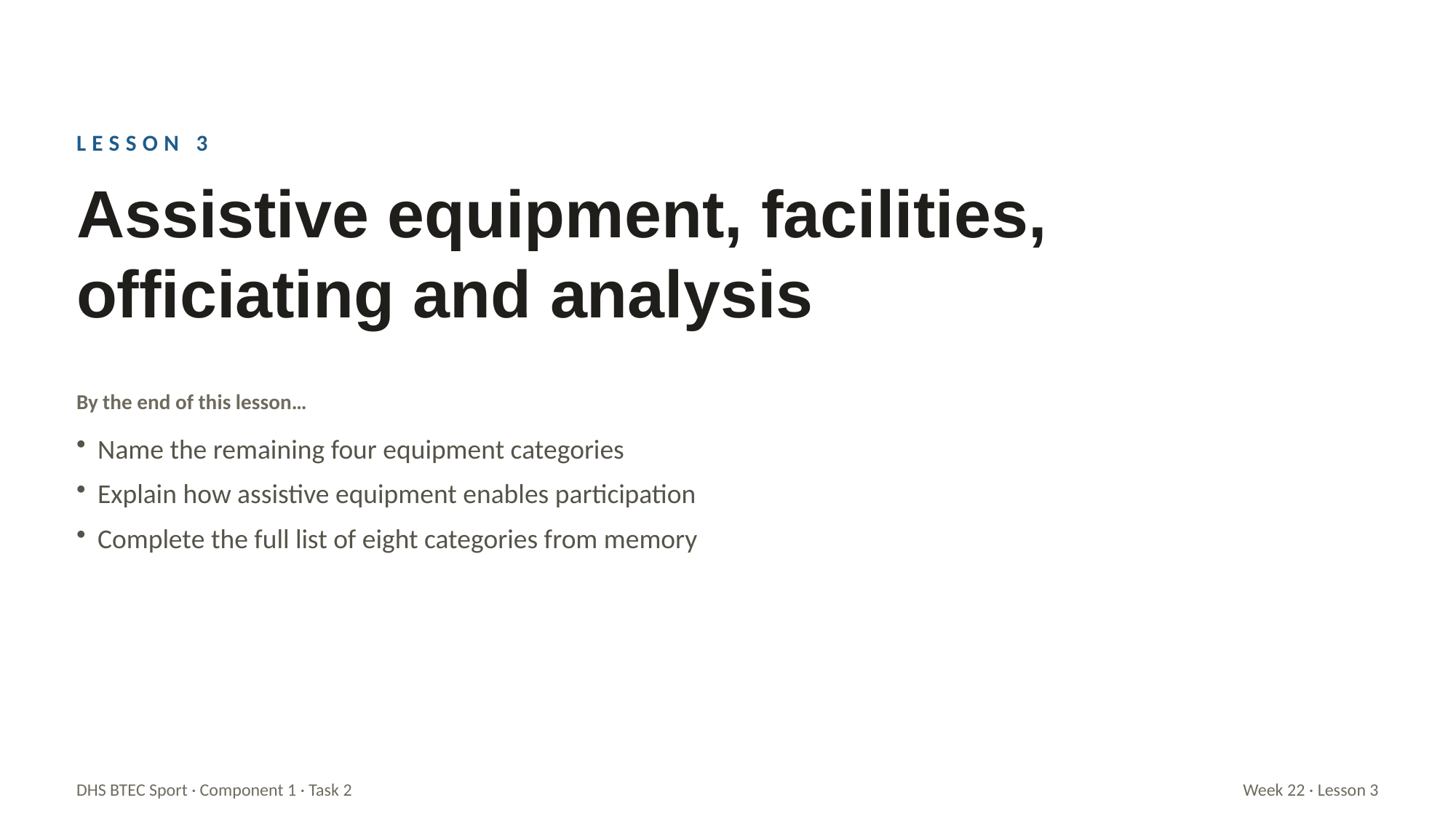

LESSON 3
Assistive equipment, facilities, officiating and analysis
By the end of this lesson…
Name the remaining four equipment categories
Explain how assistive equipment enables participation
Complete the full list of eight categories from memory
DHS BTEC Sport · Component 1 · Task 2
Week 22 · Lesson 3